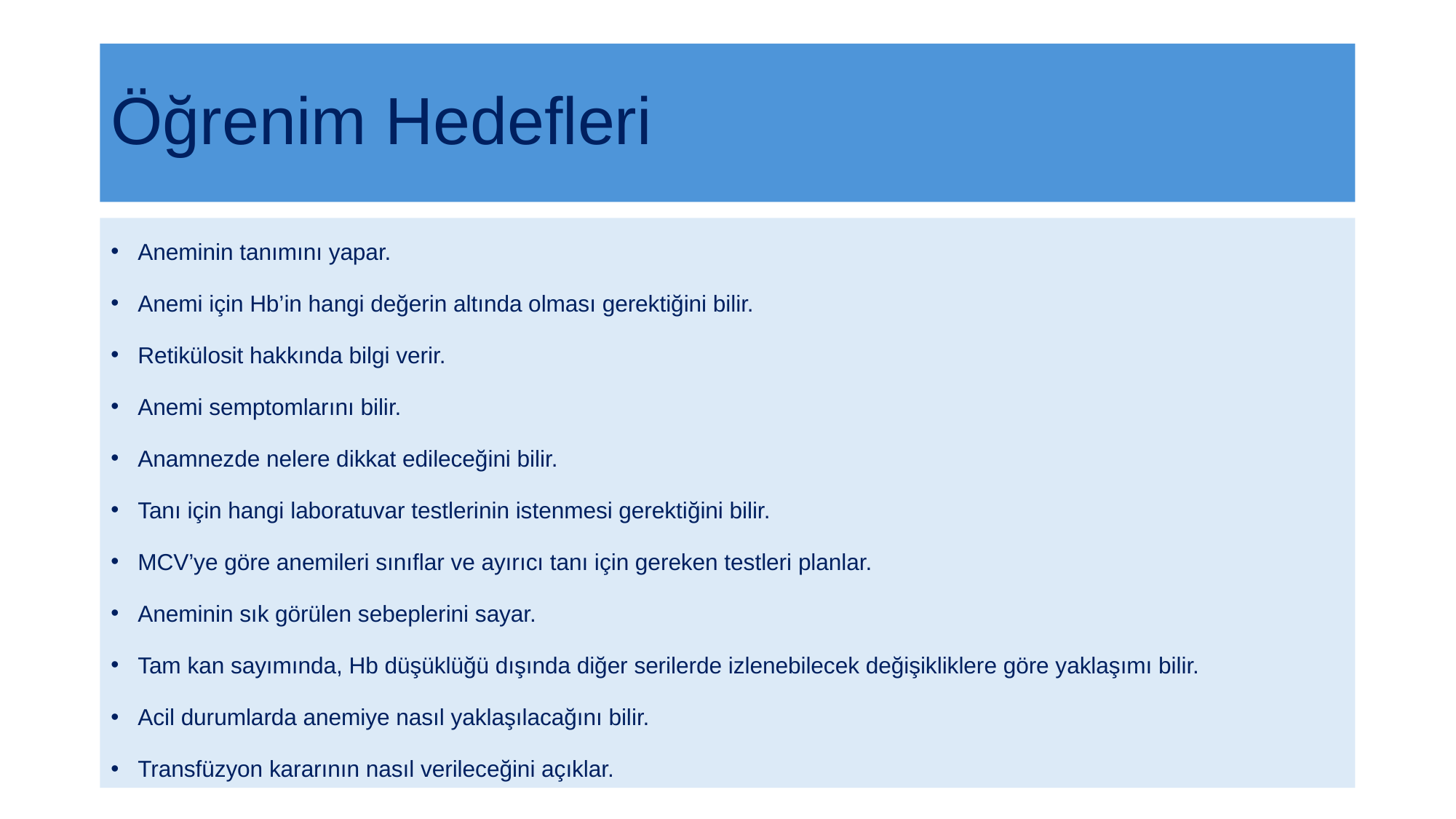

# Öğrenim Hedefleri
Aneminin tanımını yapar.
Anemi için Hb’in hangi değerin altında olması gerektiğini bilir.
Retikülosit hakkında bilgi verir.
Anemi semptomlarını bilir.
Anamnezde nelere dikkat edileceğini bilir.
Tanı için hangi laboratuvar testlerinin istenmesi gerektiğini bilir.
MCV’ye göre anemileri sınıflar ve ayırıcı tanı için gereken testleri planlar.
Aneminin sık görülen sebeplerini sayar.
Tam kan sayımında, Hb düşüklüğü dışında diğer serilerde izlenebilecek değişikliklere göre yaklaşımı bilir.
Acil durumlarda anemiye nasıl yaklaşılacağını bilir.
Transfüzyon kararının nasıl verileceğini açıklar.